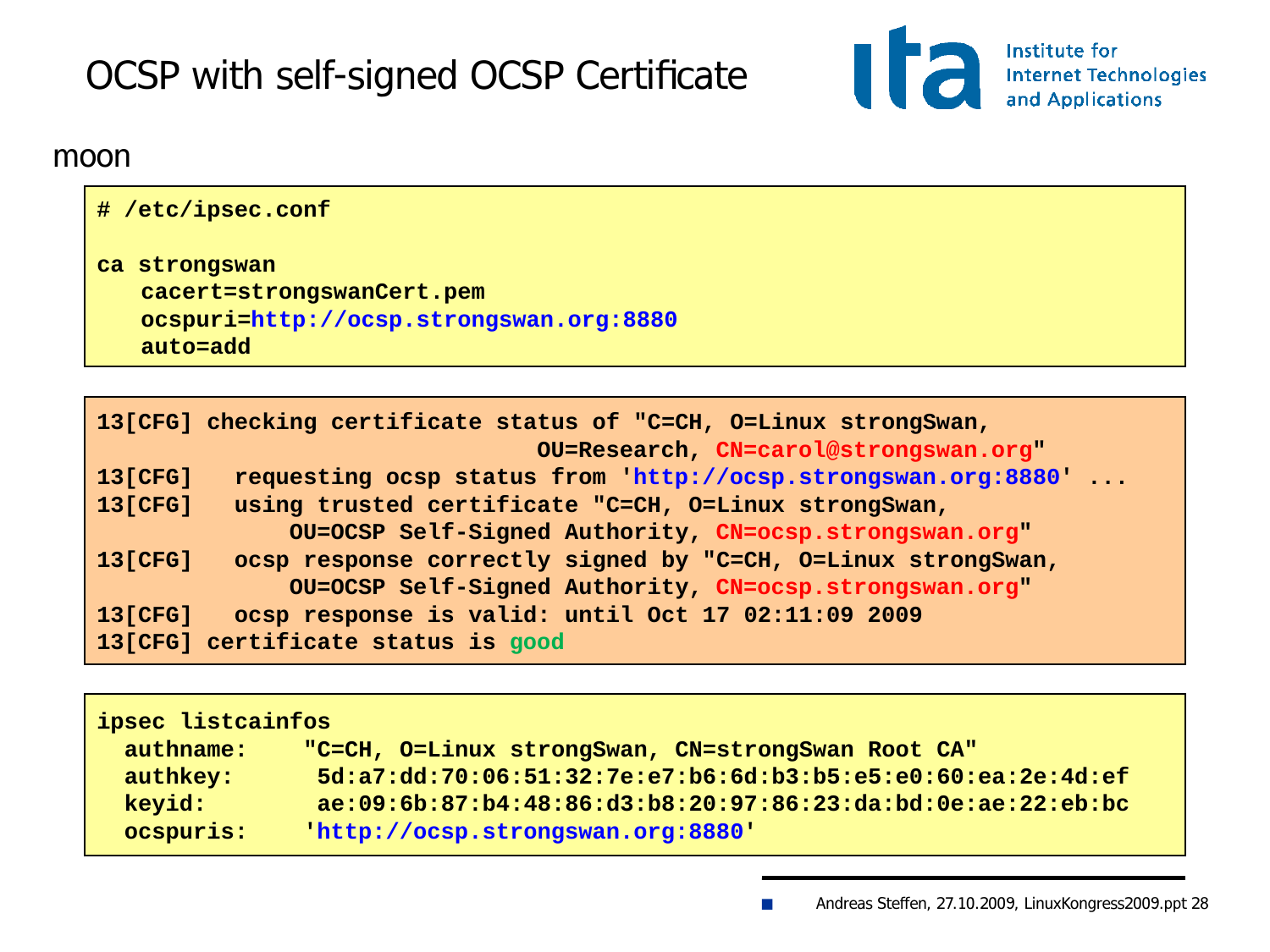

# OCSP with self-signed OCSP Certificate
moon
# /etc/ipsec.conf

ca strongswan
	cacert=strongswanCert.pem
	ocspuri=http://ocsp.strongswan.org:8880
	auto=add
13[CFG] checking certificate status of "C=CH, O=Linux strongSwan,
                                OU=Research, CN=carol@strongswan.org"
13[CFG]   requesting ocsp status from 'http://ocsp.strongswan.org:8880' ...
13[CFG]   using trusted certificate "C=CH, O=Linux strongSwan,
              OU=OCSP Self-Signed Authority, CN=ocsp.strongswan.org"
13[CFG]   ocsp response correctly signed by "C=CH, O=Linux strongSwan,
              OU=OCSP Self-Signed Authority, CN=ocsp.strongswan.org"
13[CFG]   ocsp response is valid: until Oct 17 02:11:09 2009
13[CFG] certificate status is good
ipsec listcainfos
  authname:    "C=CH, O=Linux strongSwan, CN=strongSwan Root CA"
  authkey:      5d:a7:dd:70:06:51:32:7e:e7:b6:6d:b3:b5:e5:e0:60:ea:2e:4d:ef
  keyid:        ae:09:6b:87:b4:48:86:d3:b8:20:97:86:23:da:bd:0e:ae:22:eb:bc
  ocspuris:    'http://ocsp.strongswan.org:8880'